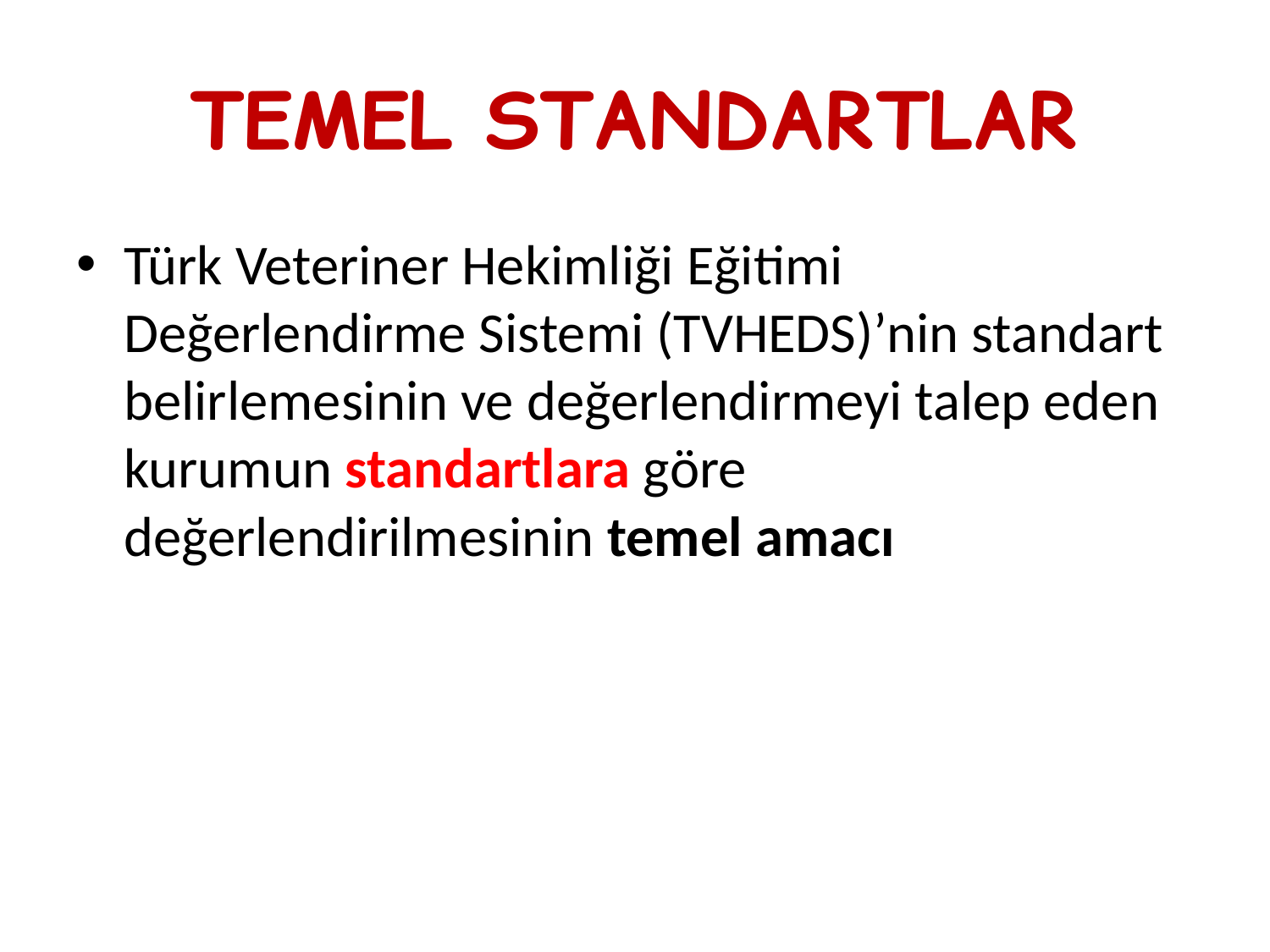

# TEMEL STANDARTLAR
Türk Veteriner Hekimliği Eğitimi Değerlendirme Sistemi (TVHEDS)’nin standart belirlemesinin ve değerlendirmeyi talep eden kurumun standartlara göre değerlendirilmesinin temel amacı